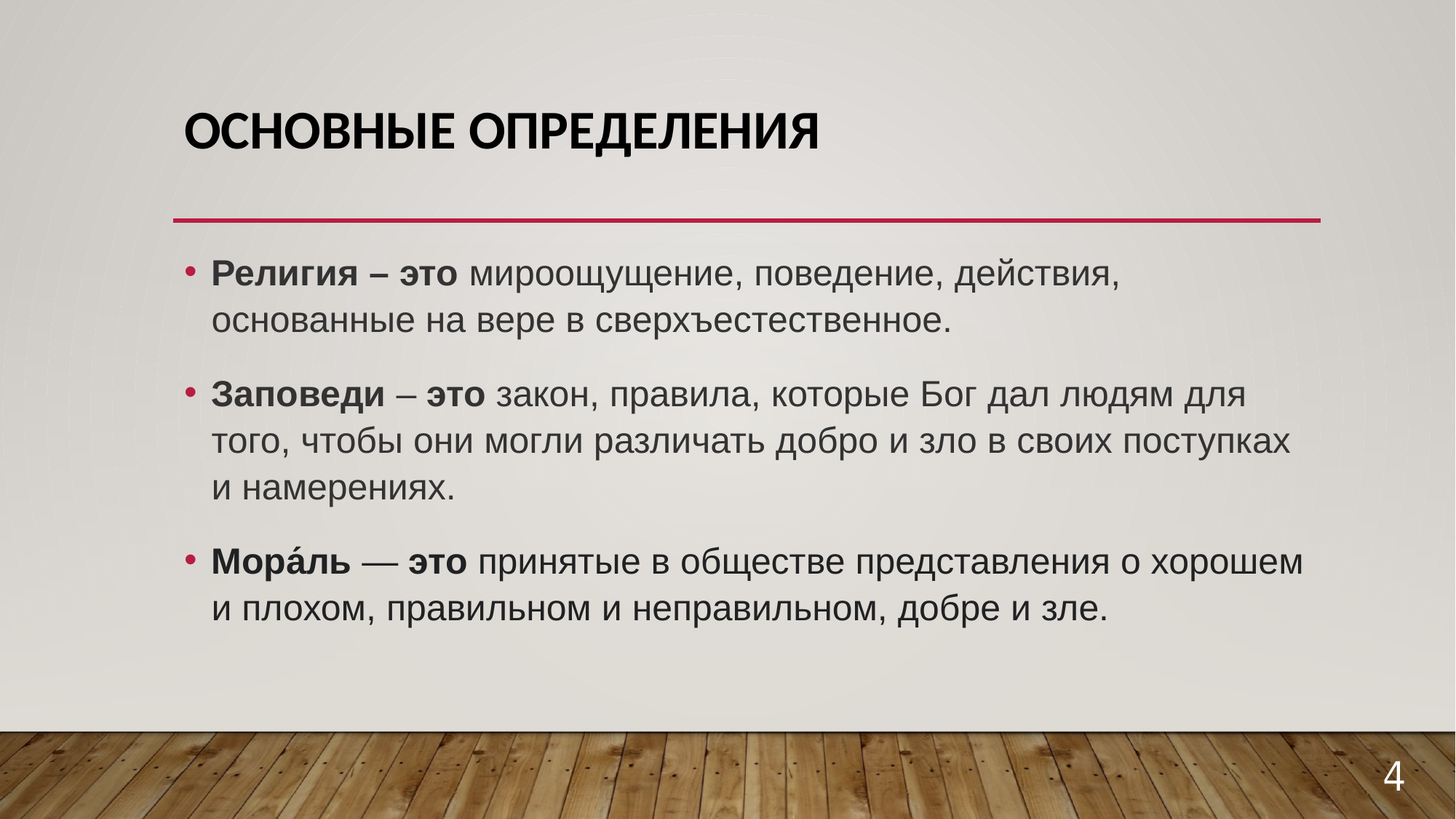

# Основные определения
Религия – это мироощущение, поведение, действия, основанные на вере в сверхъестественное.
Заповеди – это закон, правила, которые Бог дал людям для того, чтобы они могли различать добро и зло в своих поступках и намерениях.
Мора́ль — это принятые в обществе представления о хорошем и плохом, правильном и неправильном, добре и зле.
4